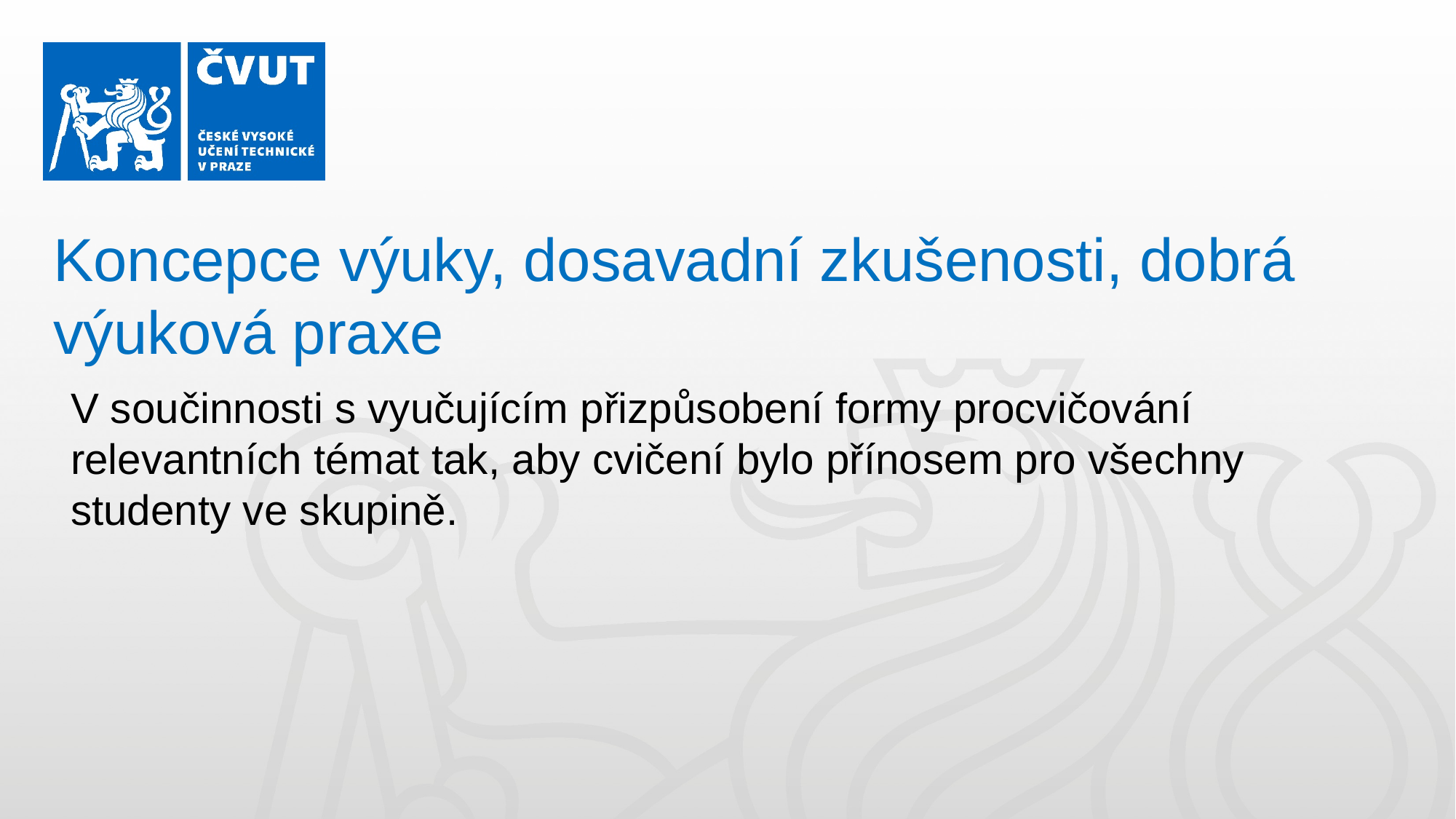

Koncepce výuky, dosavadní zkušenosti, dobrá výuková praxe
V součinnosti s vyučujícím přizpůsobení formy procvičování  relevantních témat tak, aby cvičení bylo přínosem pro všechny studenty ve skupině.